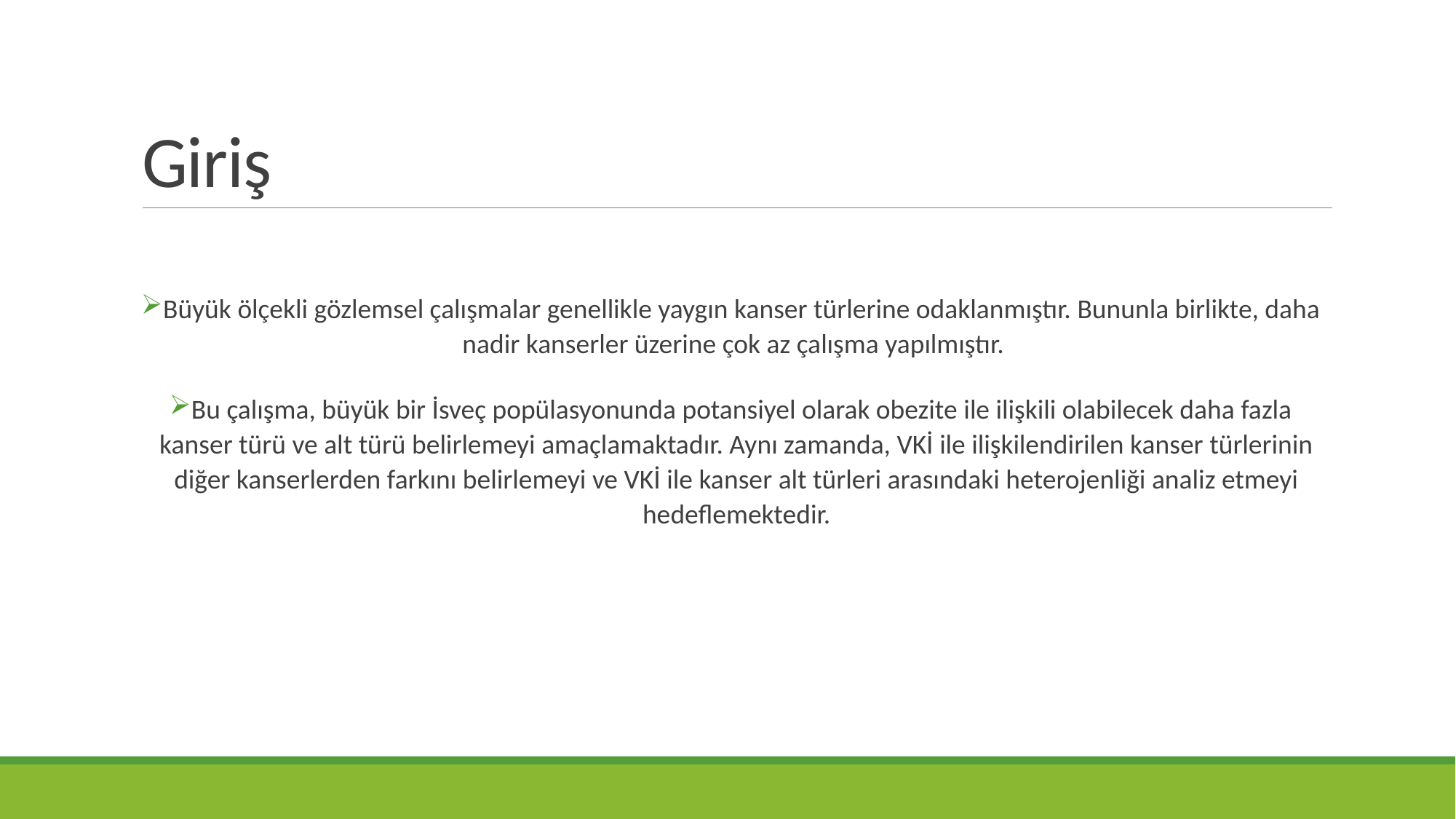

# Giriş

Büyük ölçekli gözlemsel çalışmalar genellikle yaygın kanser türlerine odaklanmıştır. Bununla birlikte, daha nadir kanserler üzerine çok az çalışma yapılmıştır.
Bu çalışma, büyük bir İsveç popülasyonunda potansiyel olarak obezite ile ilişkili olabilecek daha fazla kanser türü ve alt türü belirlemeyi amaçlamaktadır. Aynı zamanda, VKİ ile ilişkilendirilen kanser türlerinin diğer kanserlerden farkını belirlemeyi ve VKİ ile kanser alt türleri arasındaki heterojenliği analiz etmeyi hedeflemektedir.